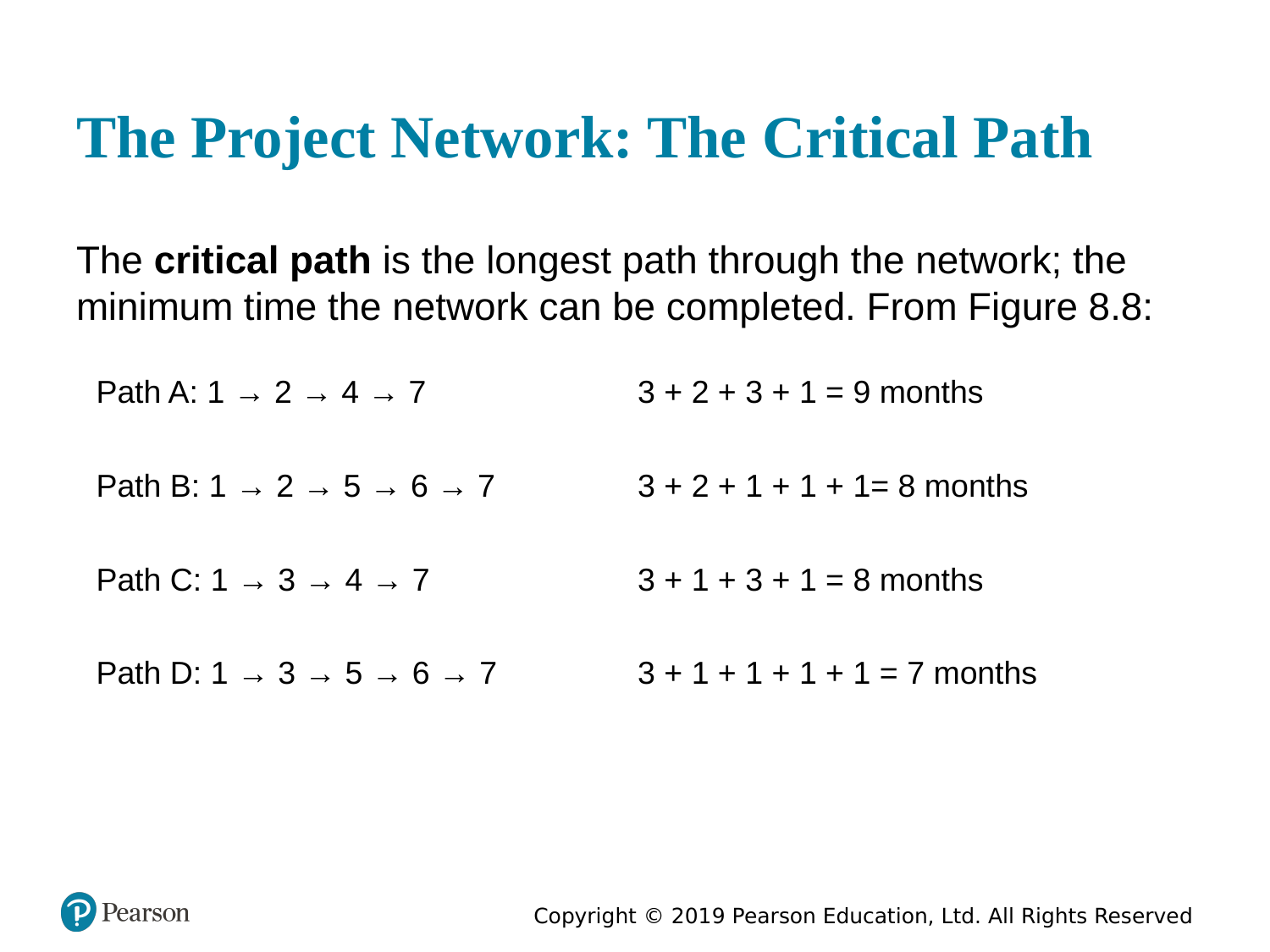

# The Project Network: The Critical Path
The critical path is the longest path through the network; the minimum time the network can be completed. From Figure 8.8:
| Path A: 1 → 2 → 4 → 7 | 3 + 2 + 3 + 1 = 9 months |
| --- | --- |
| Path B: 1 → 2 → 5 → 6 → 7 | 3 + 2 + 1 + 1 + 1= 8 months |
| Path C: 1 → 3 → 4 → 7 | 3 + 1 + 3 + 1 = 8 months |
| Path D: 1 → 3 → 5 → 6 → 7 | 3 + 1 + 1 + 1 + 1 = 7 months |